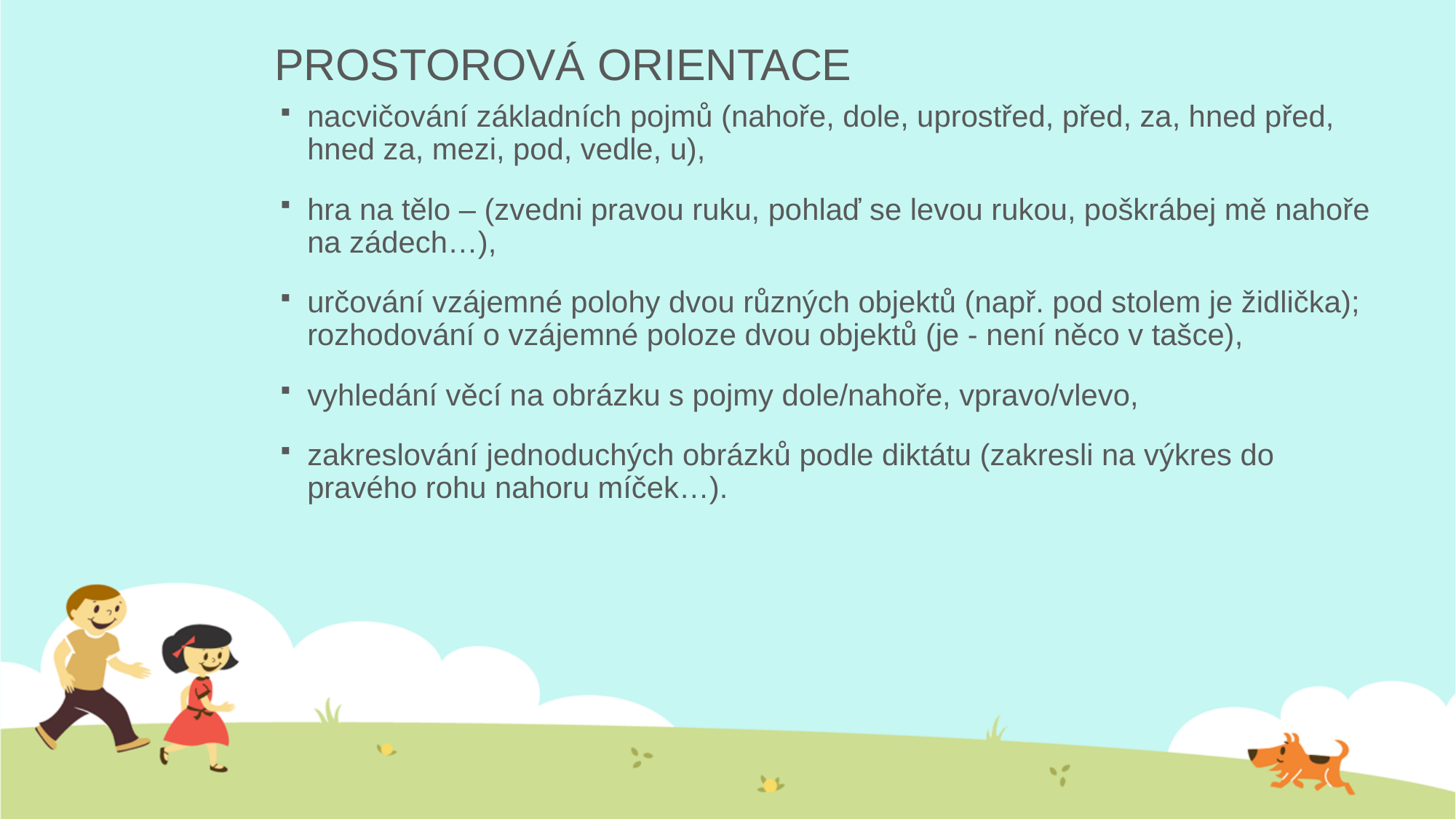

# PROSTOROVÁ ORIENTACE
nacvičování základních pojmů (nahoře, dole, uprostřed, před, za, hned před, hned za, mezi, pod, vedle, u),
hra na tělo – (zvedni pravou ruku, pohlaď se levou rukou, poškrábej mě nahoře na zádech…),
určování vzájemné polohy dvou různých objektů (např. pod stolem je židlička); rozhodování o vzájemné poloze dvou objektů (je - není něco v tašce),
vyhledání věcí na obrázku s pojmy dole/nahoře, vpravo/vlevo,
zakreslování jednoduchých obrázků podle diktátu (zakresli na výkres do pravého rohu nahoru míček…).